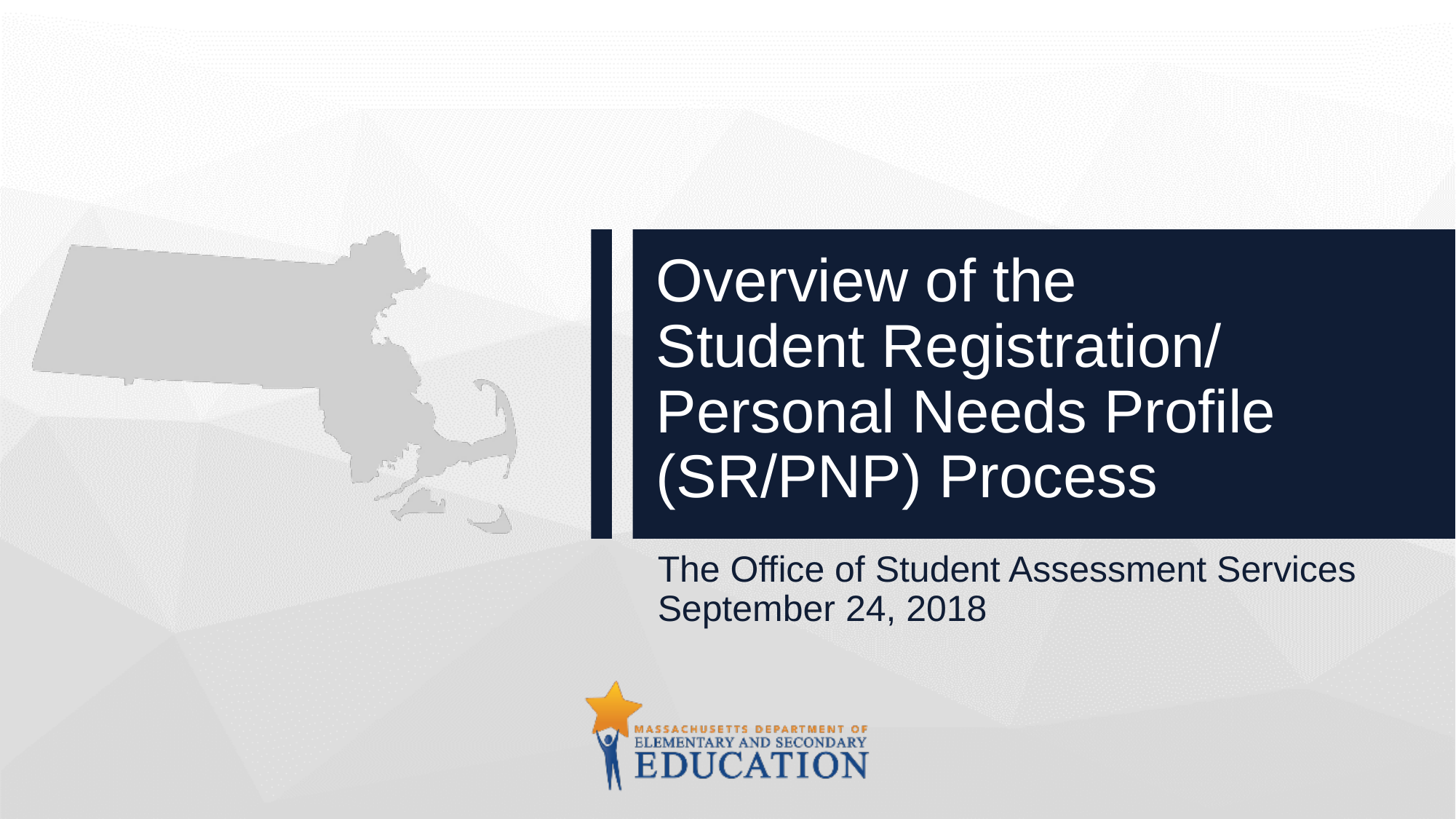

# Overview of the Student Registration/ Personal Needs Profile (SR/PNP) Process
The Office of Student Assessment Services September 24, 2018